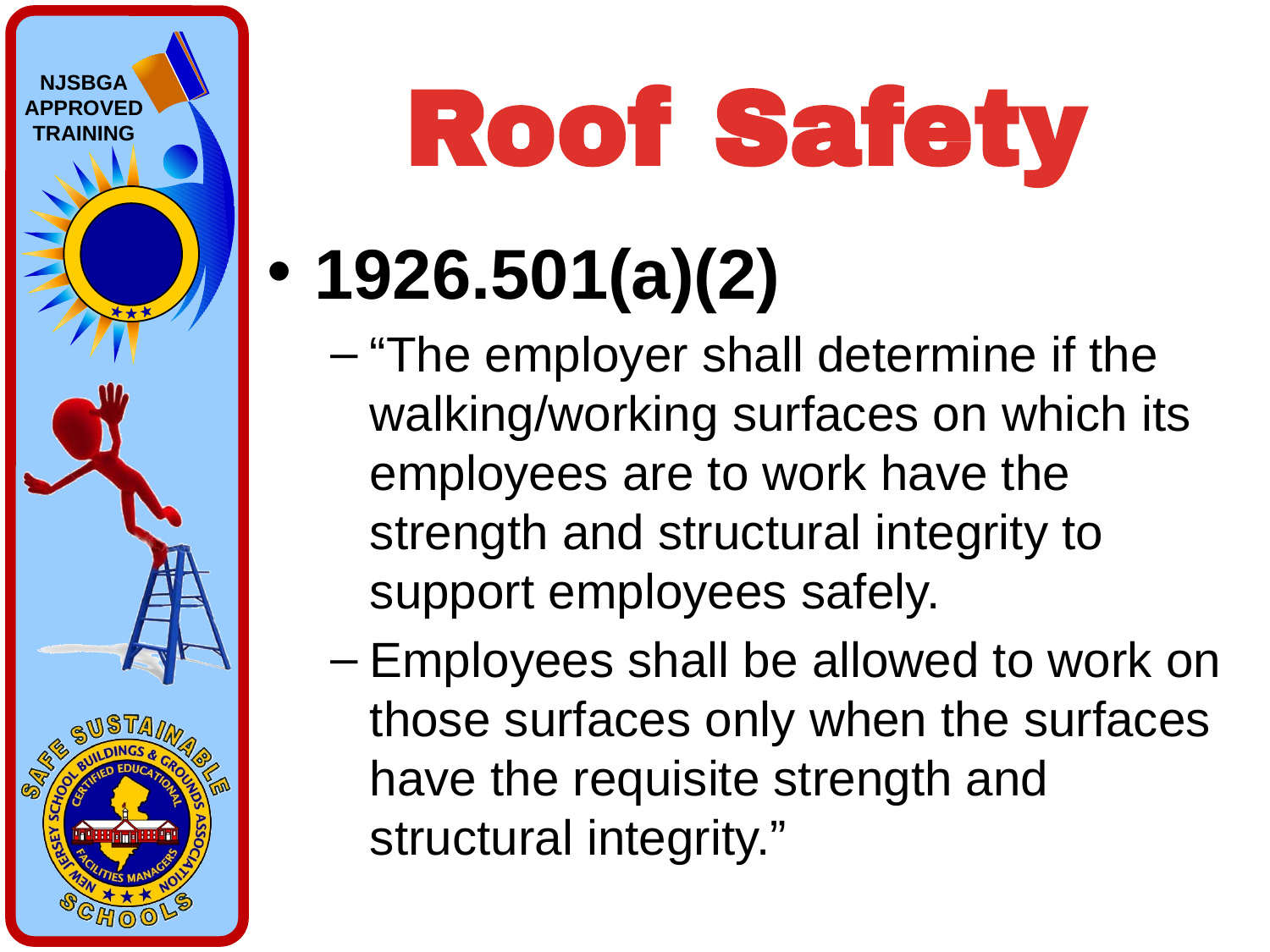

# Roof Safety
1926.501(a)(2)
“The employer shall determine if the walking/working surfaces on which its employees are to work have the strength and structural integrity to support employees safely.
Employees shall be allowed to work on those surfaces only when the surfaces have the requisite strength and structural integrity.”